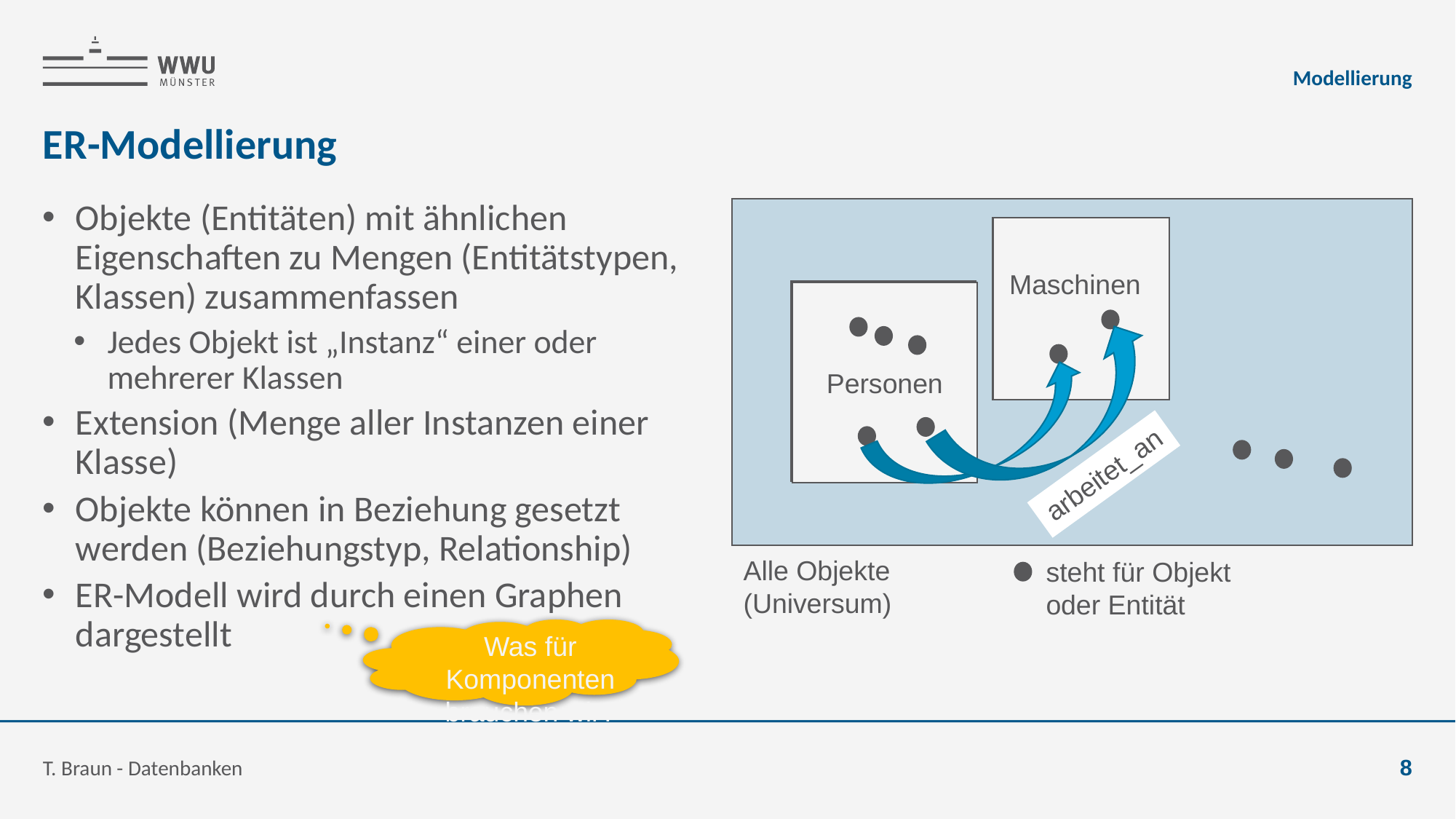

Modellierung
# ER-Modellierung
Objekte (Entitäten) mit ähnlichen Eigenschaften zu Mengen (Entitätstypen, Klassen) zusammenfassen
Jedes Objekt ist „Instanz“ einer oder mehrerer Klassen
Extension (Menge aller Instanzen einer Klasse)
Objekte können in Beziehung gesetzt werden (Beziehungstyp, Relationship)
ER-Modell wird durch einen Graphen dargestellt

Maschinen
Personen
Personen

arbeitet_an

Alle Objekte
(Universum)
steht für Objekt oder Entität

Was für Komponenten brauchen wir?
T. Braun - Datenbanken
8